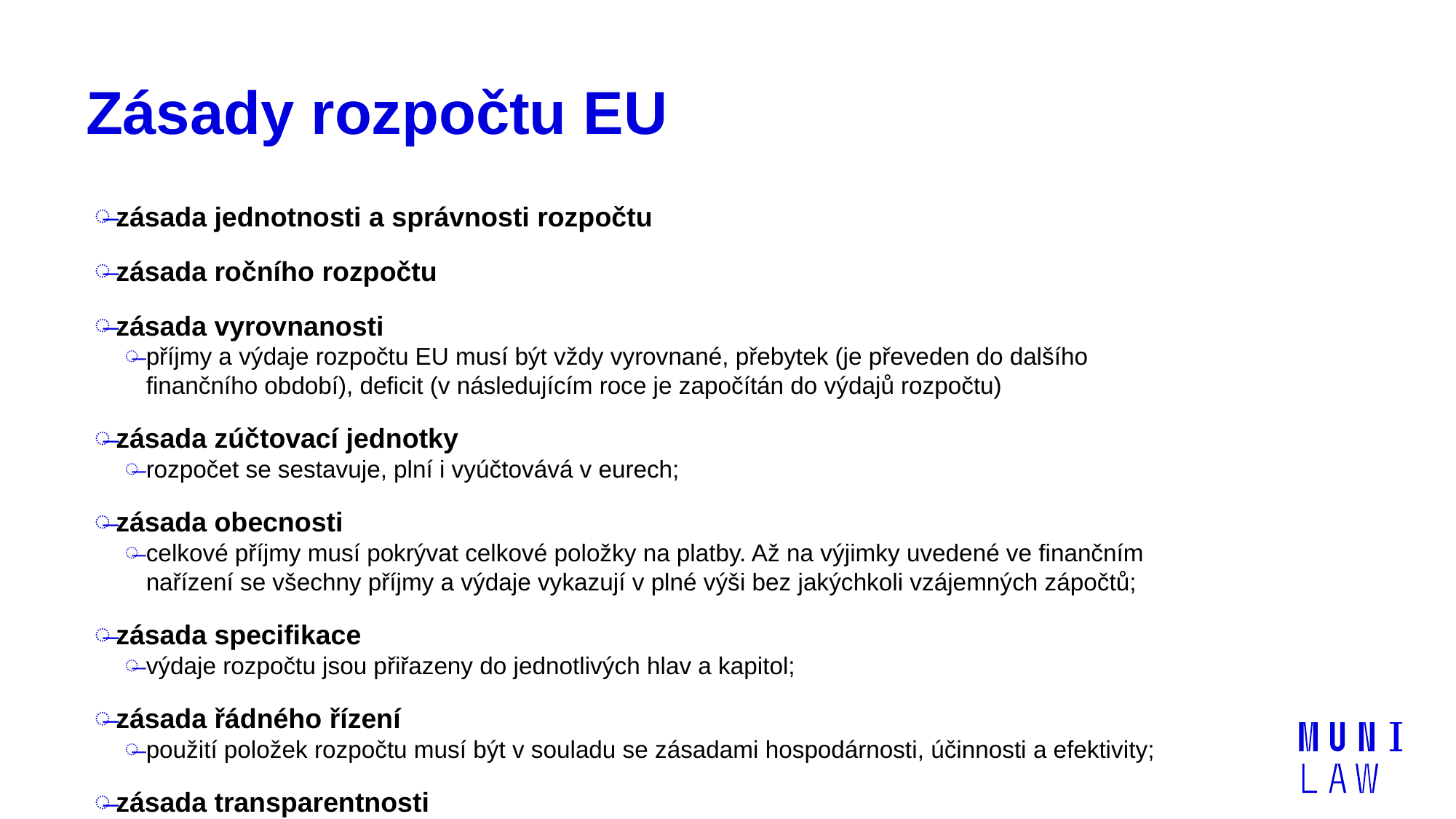

# Zásady rozpočtu EU
zásada jednotnosti a správnosti rozpočtu
zásada ročního rozpočtu
zásada vyrovnanosti
příjmy a výdaje rozpočtu EU musí být vždy vyrovnané, přebytek (je převeden do dalšího finančního období), deficit (v následujícím roce je započítán do výdajů rozpočtu)
zásada zúčtovací jednotky
rozpočet se sestavuje, plní i vyúčtovává v eurech;
zásada obecnosti
celkové příjmy musí pokrývat celkové položky na platby. Až na výjimky uvedené ve finančním nařízení se všechny příjmy a výdaje vykazují v plné výši bez jakýchkoli vzájemných zápočtů;
zásada specifikace
výdaje rozpočtu jsou přiřazeny do jednotlivých hlav a kapitol;
zásada řádného řízení
použití položek rozpočtu musí být v souladu se zásadami hospodárnosti, účinnosti a efektivity;
zásada transparentnosti